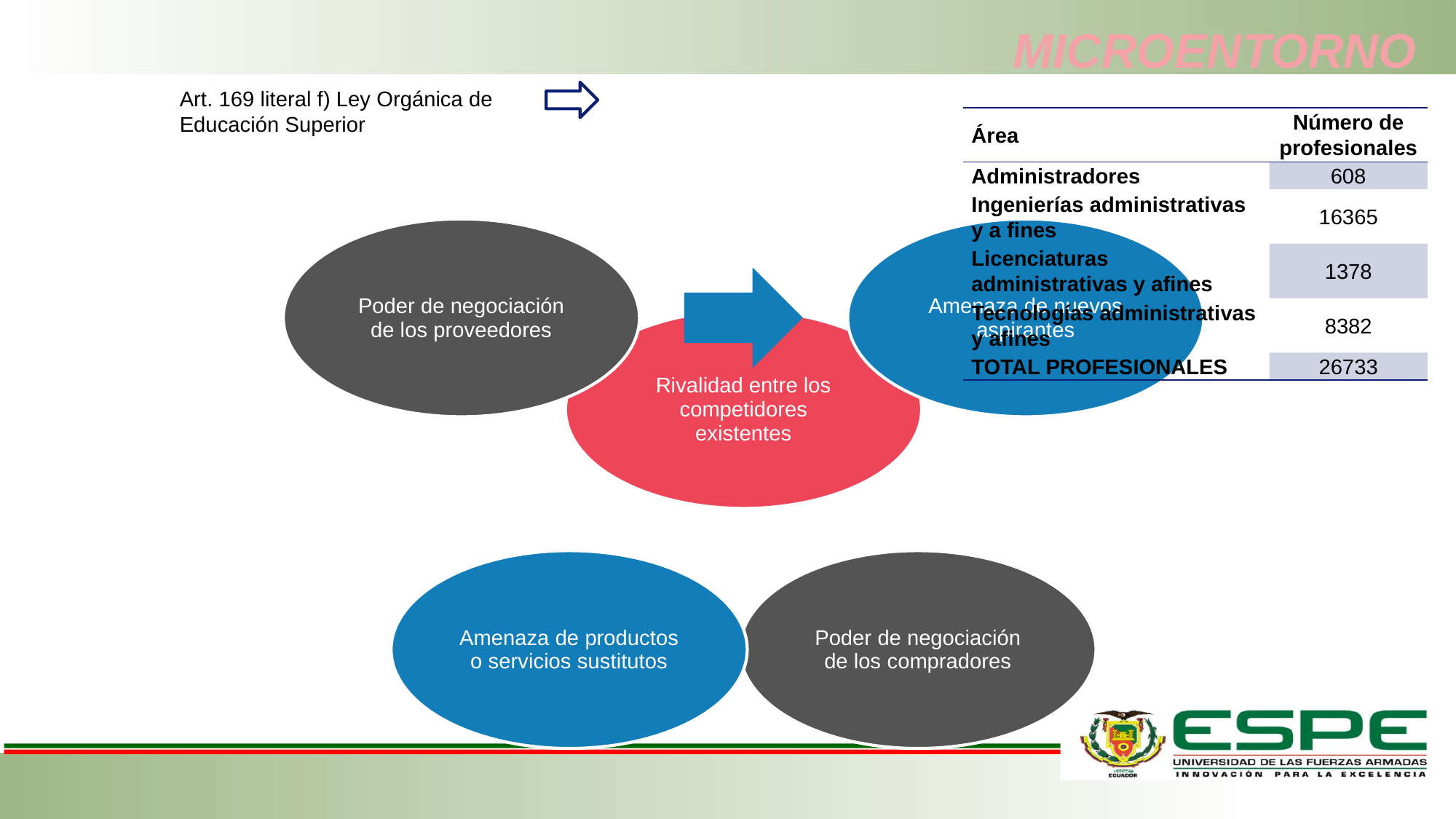

Rivalidad entre los competidores existentes
Poder de negociación de los compradores
Amenaza de productos o servicios sustitutos
Poder de negociación de los proveedores
# MICROENTORNO
Art. 169 literal f) Ley Orgánica de Educación Superior

| Área | Número de profesionales |
| --- | --- |
| Administradores | 608 |
| Ingenierías administrativas y a fines | 16365 |
| Licenciaturas administrativas y afines | 1378 |
| Tecnologías administrativas y afines | 8382 |
| TOTAL PROFESIONALES | 26733 |